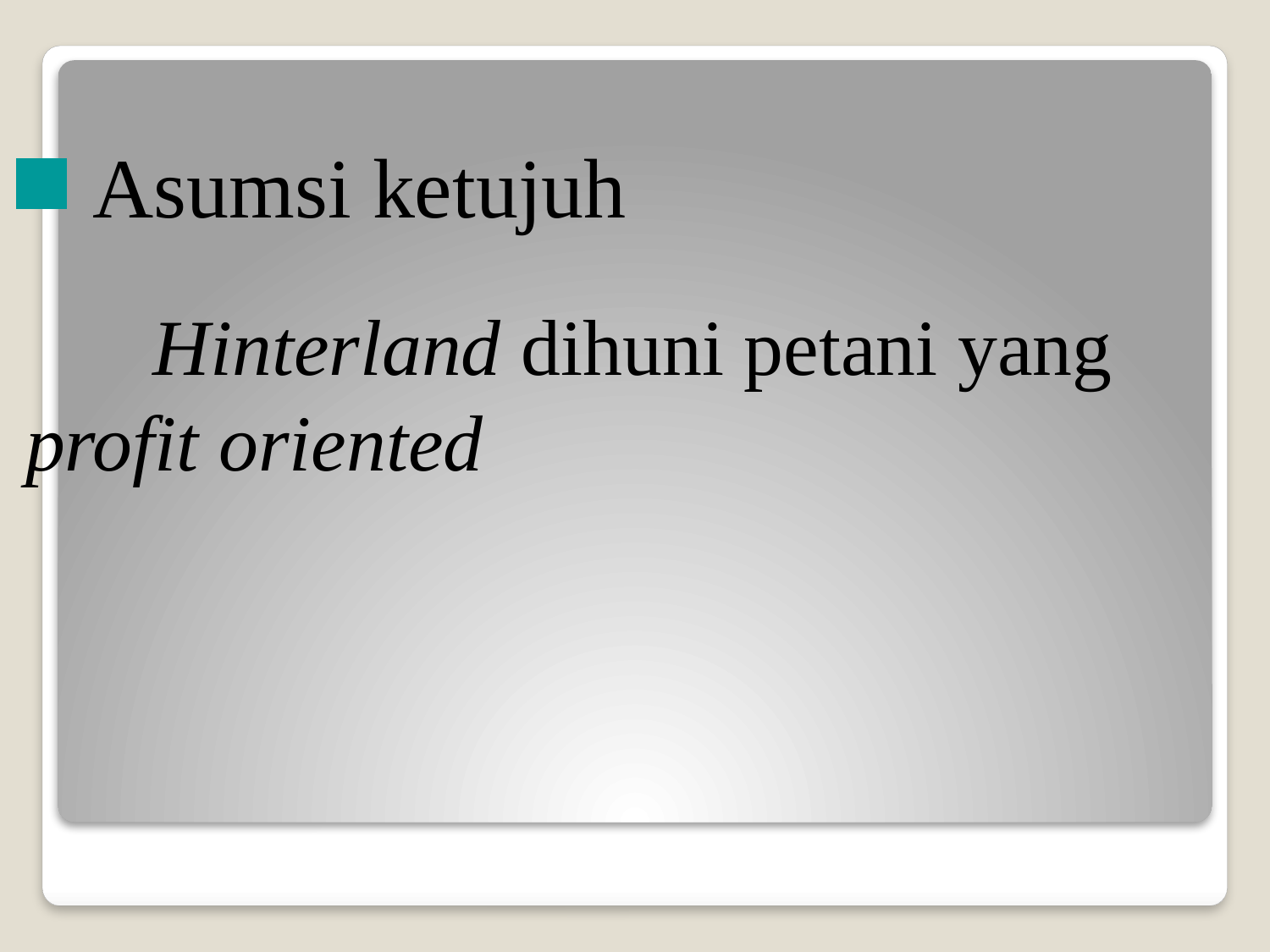

#
 Asumsi ketujuh
Hinterland dihuni petani yang profit oriented